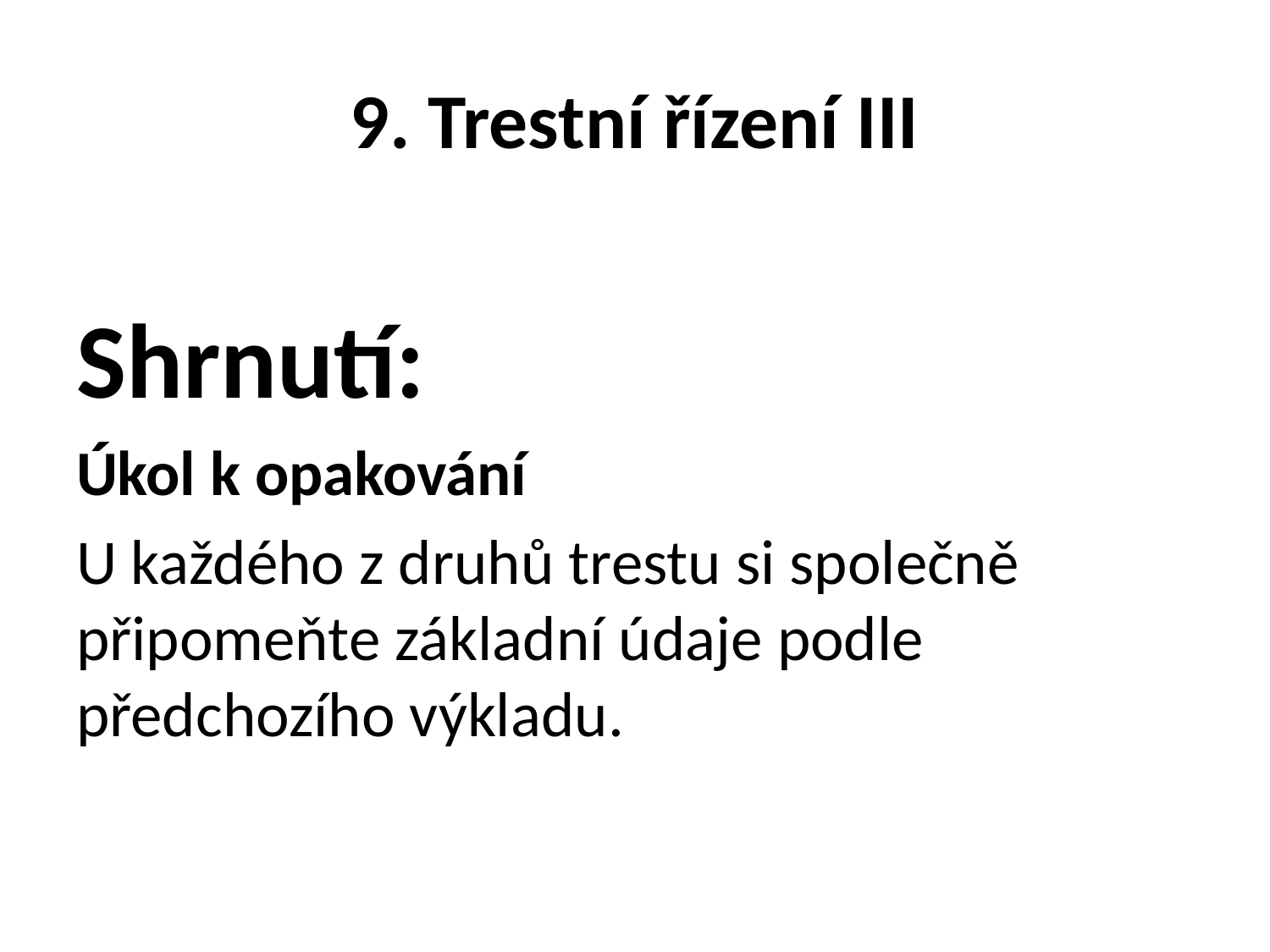

# 9. Trestní řízení III

Shrnutí:
Úkol k opakování
U každého z druhů trestu si společně připomeňte základní údaje podle předchozího výkladu.